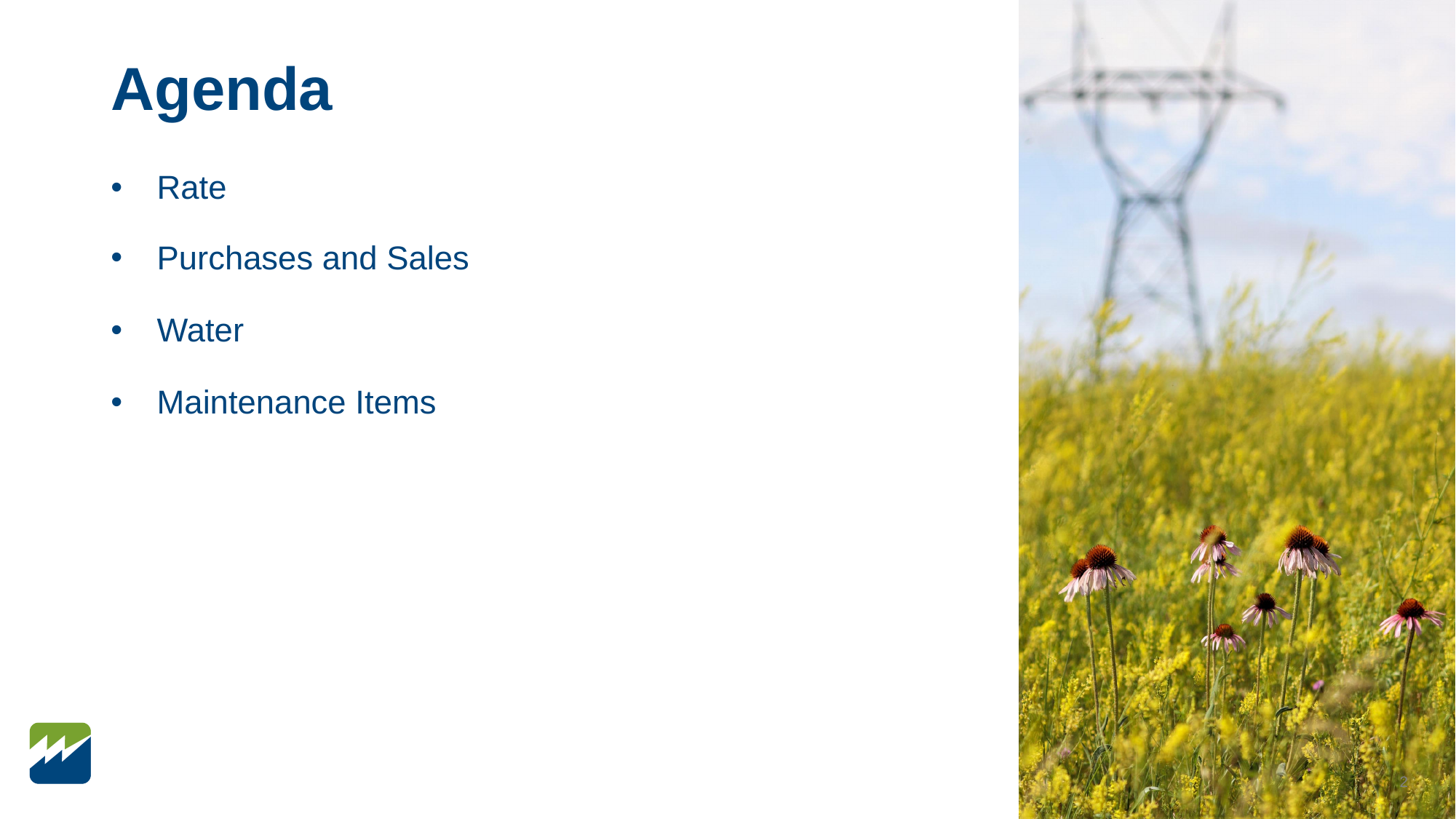

# Agenda
Rate
Purchases and Sales
Water
Maintenance Items
2